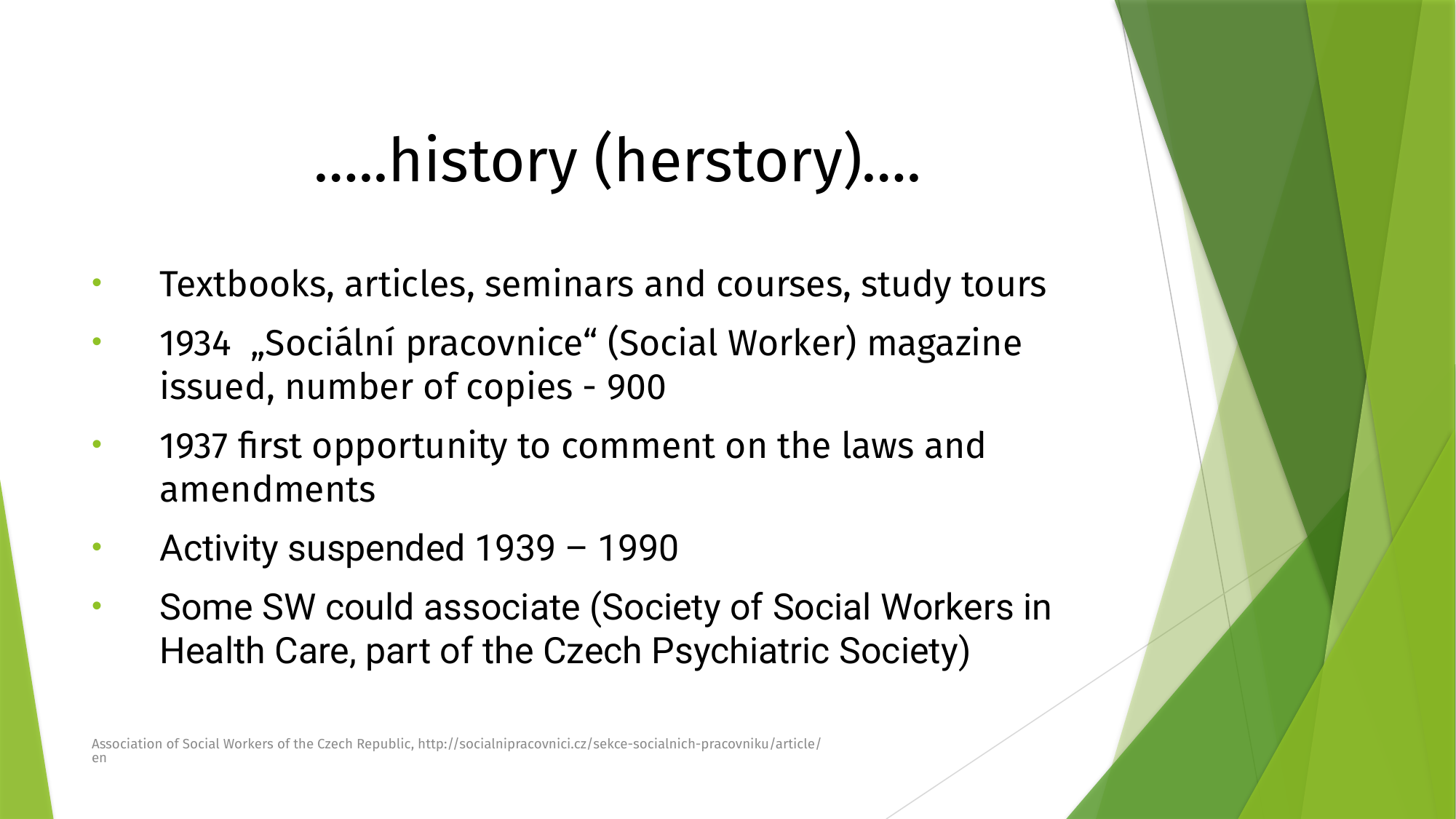

# …..history (herstory)….
Textbooks, articles, seminars and courses, study tours
1934  „Sociální pracovnice“ (Social Worker) magazine issued, number of copies - 900
1937 first opportunity to comment on the laws and amendments
Activity suspended 1939 – 1990
Some SW could associate (Society of Social Workers in Health Care, part of the Czech Psychiatric Society)

Association of Social Workers of the Czech Republic, http://socialnipracovnici.cz/sekce-socialnich-pracovniku/article/en